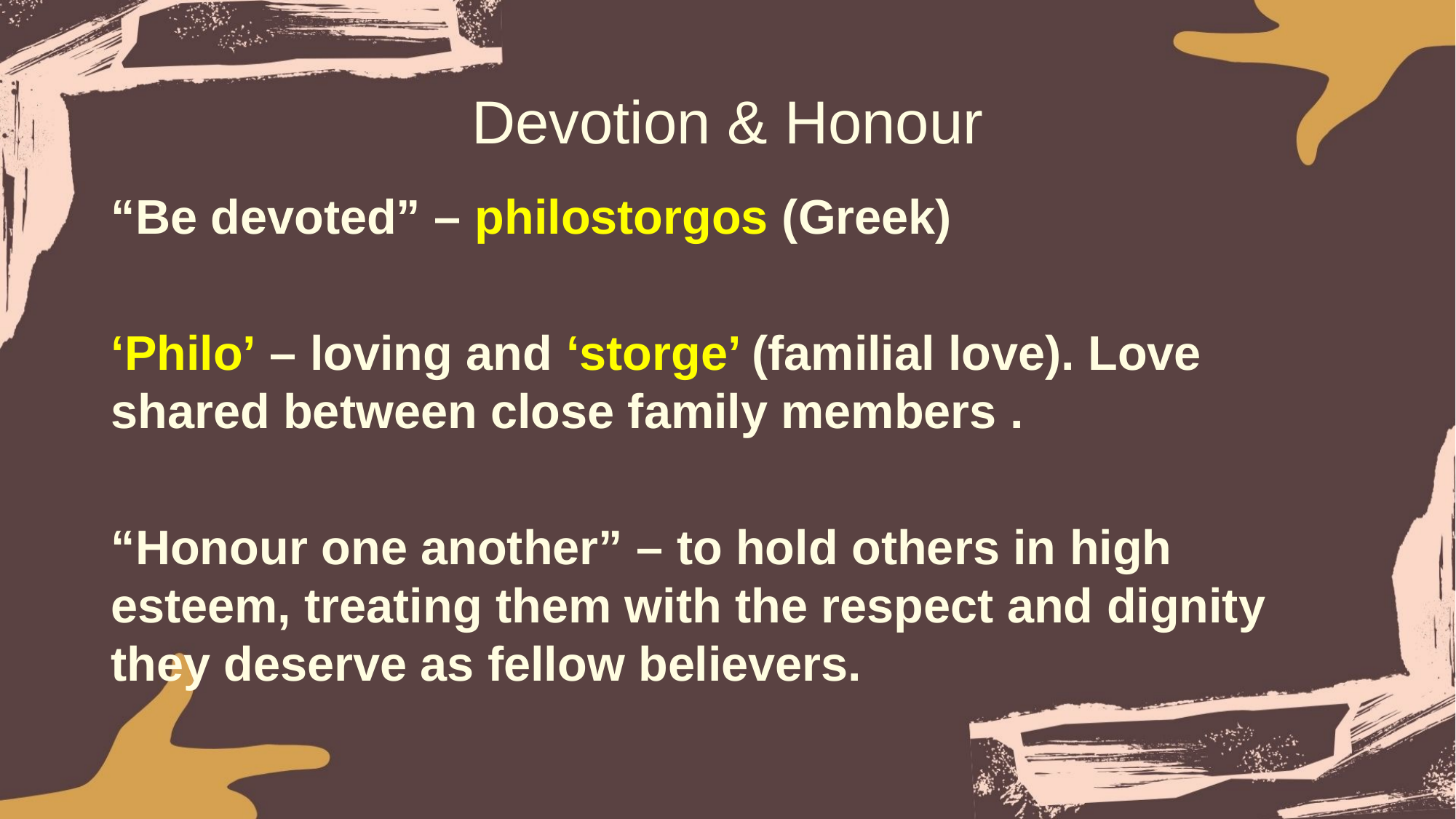

# Devotion & Honour
“Be devoted” – philostorgos (Greek)

‘Philo’ – loving and ‘storge’ (familial love). Love shared between close family members .

“Honour one another” – to hold others in high esteem, treating them with the respect and dignity they deserve as fellow believers.